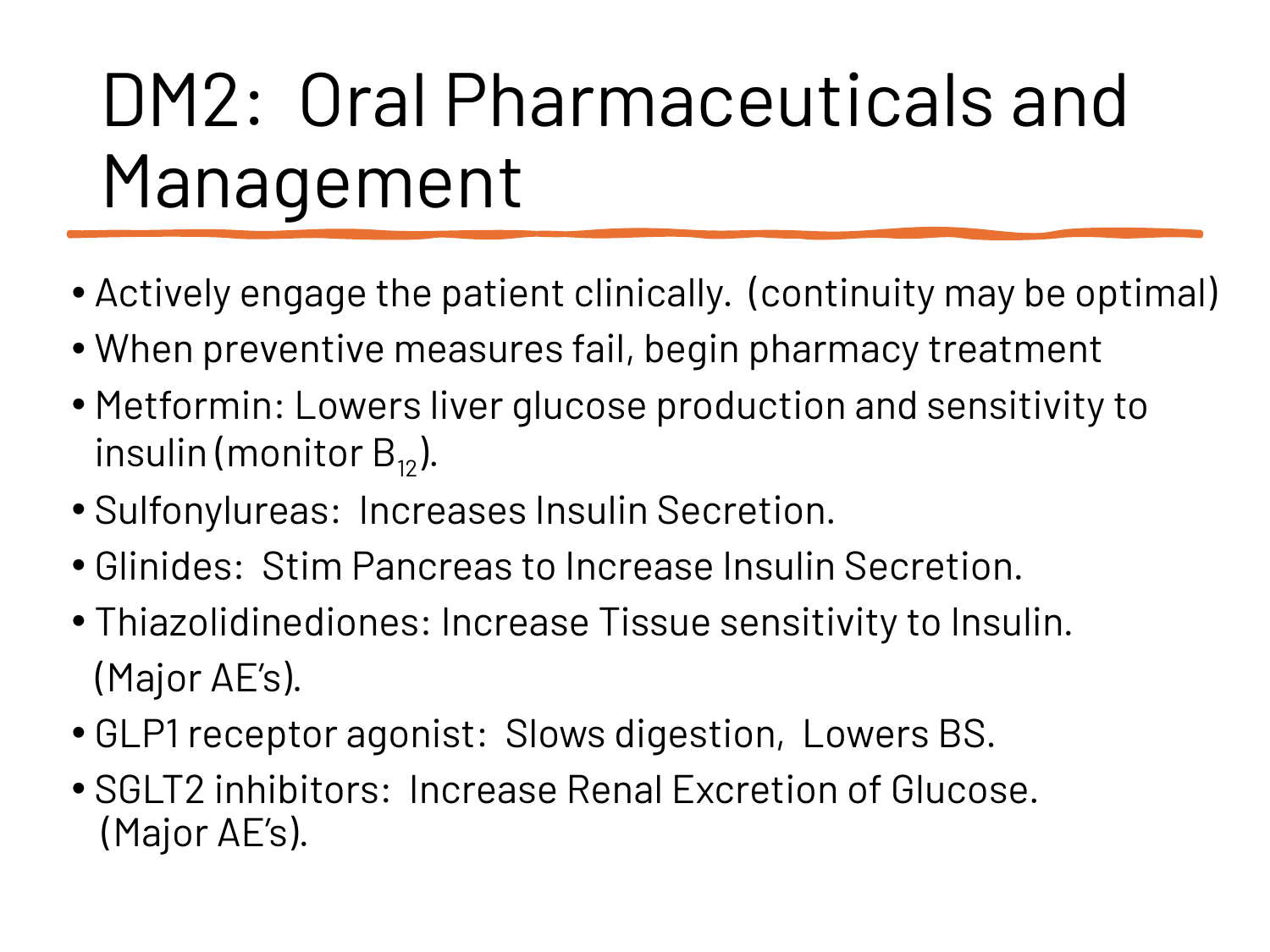

# DM2:  Oral Pharmaceuticals and Management

Actively engage the patient clinically.  (continuity may be optimal)
When preventive measures fail, begin pharmacy treatment
Metformin: Lowers liver glucose production and sensitivity to insulin (monitor B12).
Sulfonylureas:  Increases Insulin Secretion.
Glinides:  Stim Pancreas to Increase Insulin Secretion.
Thiazolidinediones: Increase Tissue sensitivity to Insulin.
   (Major AE’s).
GLP1 receptor agonist:  Slows digestion,  Lowers BS.
SGLT2 inhibitors:  Increase Renal Excretion of Glucose.   (Major AE’s).